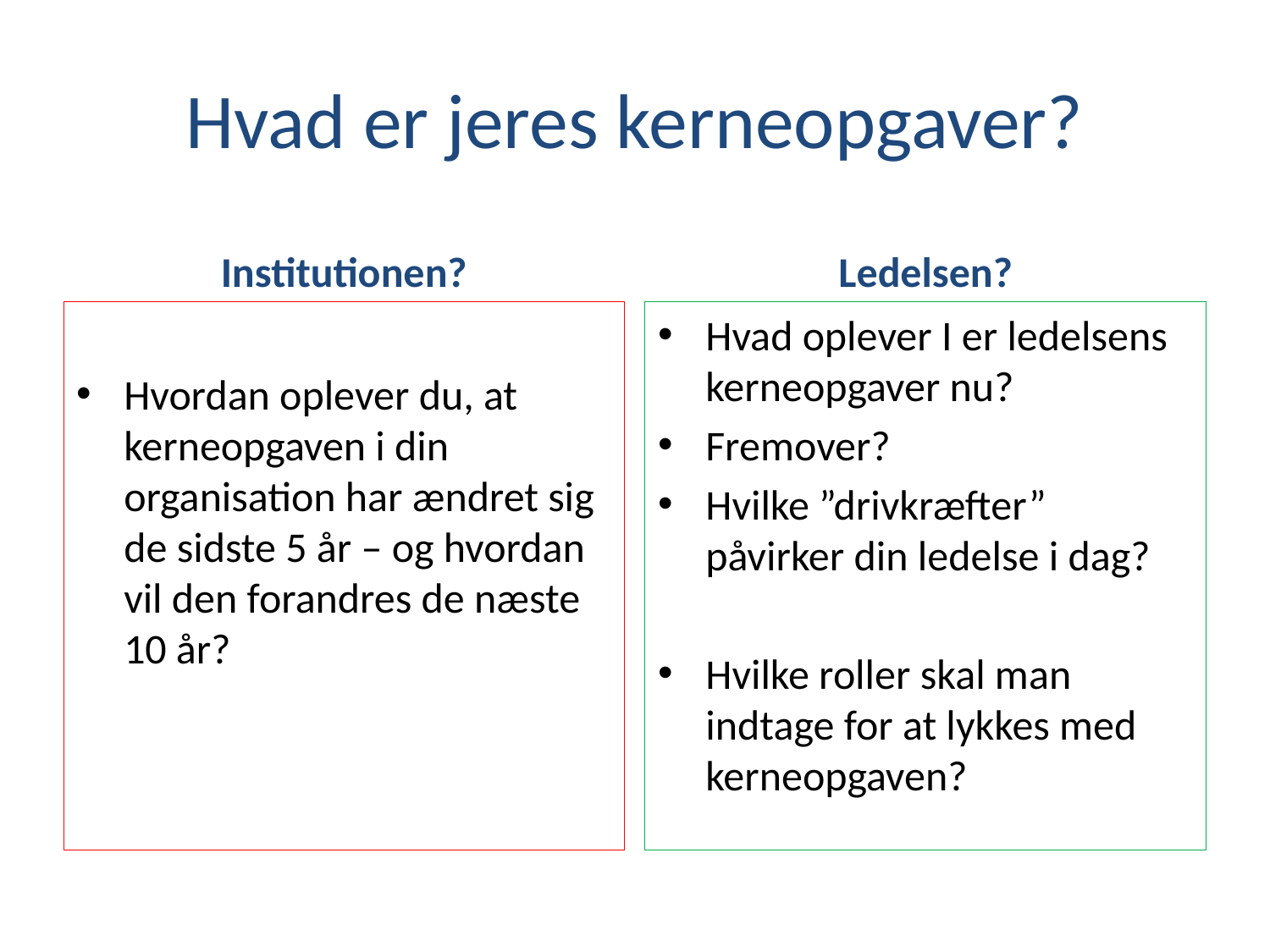

# Hvad er jeres kerneopgaver?
Institutionen?
Ledelsen?

Hvordan oplever du, at kerneopgaven i din organisation har ændret sig de sidste 5 år – og hvordan vil den forandres de næste 10 år?
Hvad oplever I er ledelsens kerneopgaver nu?
Fremover?
Hvilke ”drivkræfter” påvirker din ledelse i dag?

Hvilke roller skal man indtage for at lykkes med kerneopgaven?